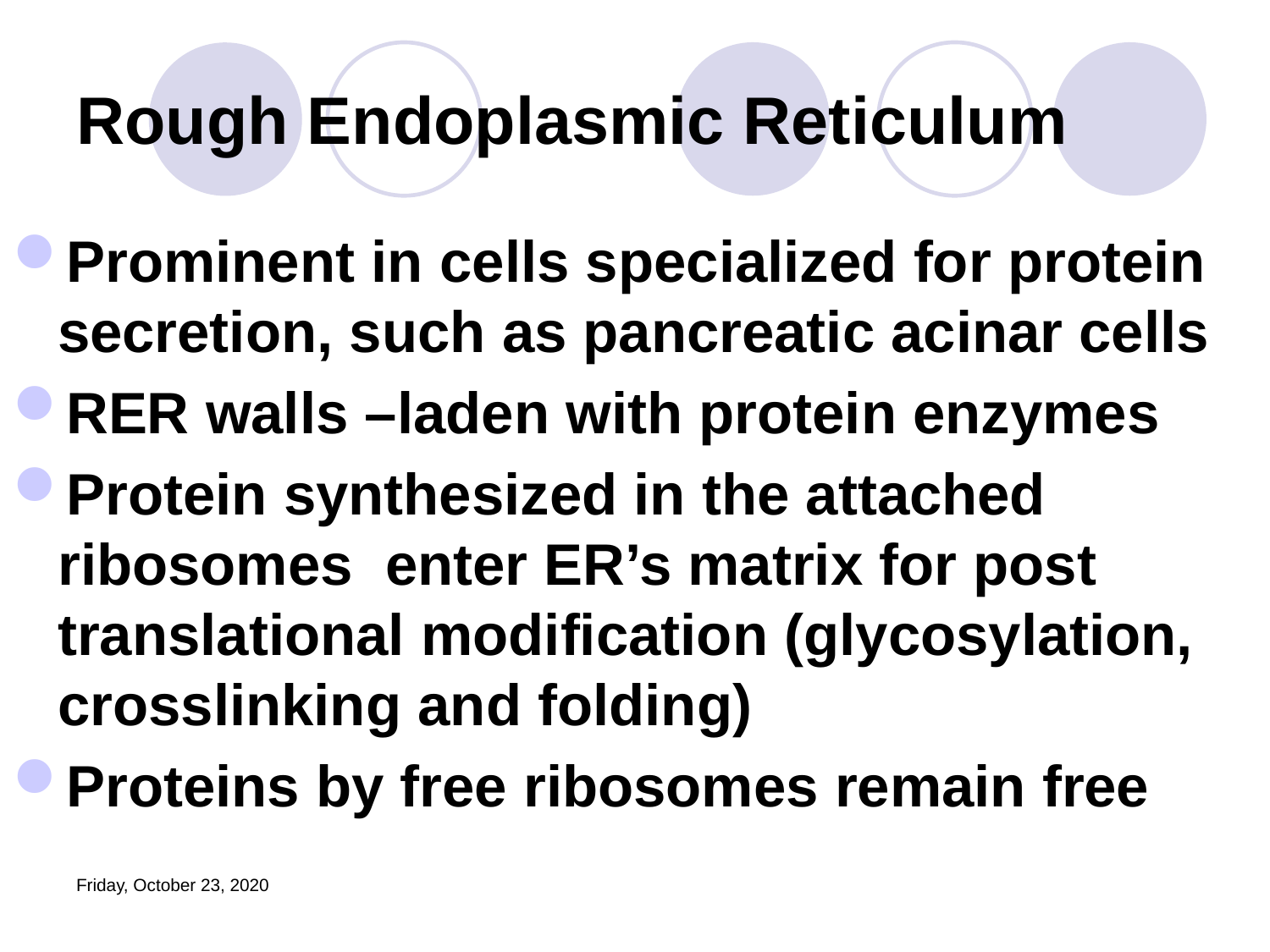

# Rough Endoplasmic Reticulum
Prominent in cells specialized for protein secretion, such as pancreatic acinar cells
RER walls –laden with protein enzymes
Protein synthesized in the attached ribosomes  enter ER’s matrix for post translational modification (glycosylation, crosslinking and folding)
Proteins by free ribosomes remain free

Friday, October 23, 2020